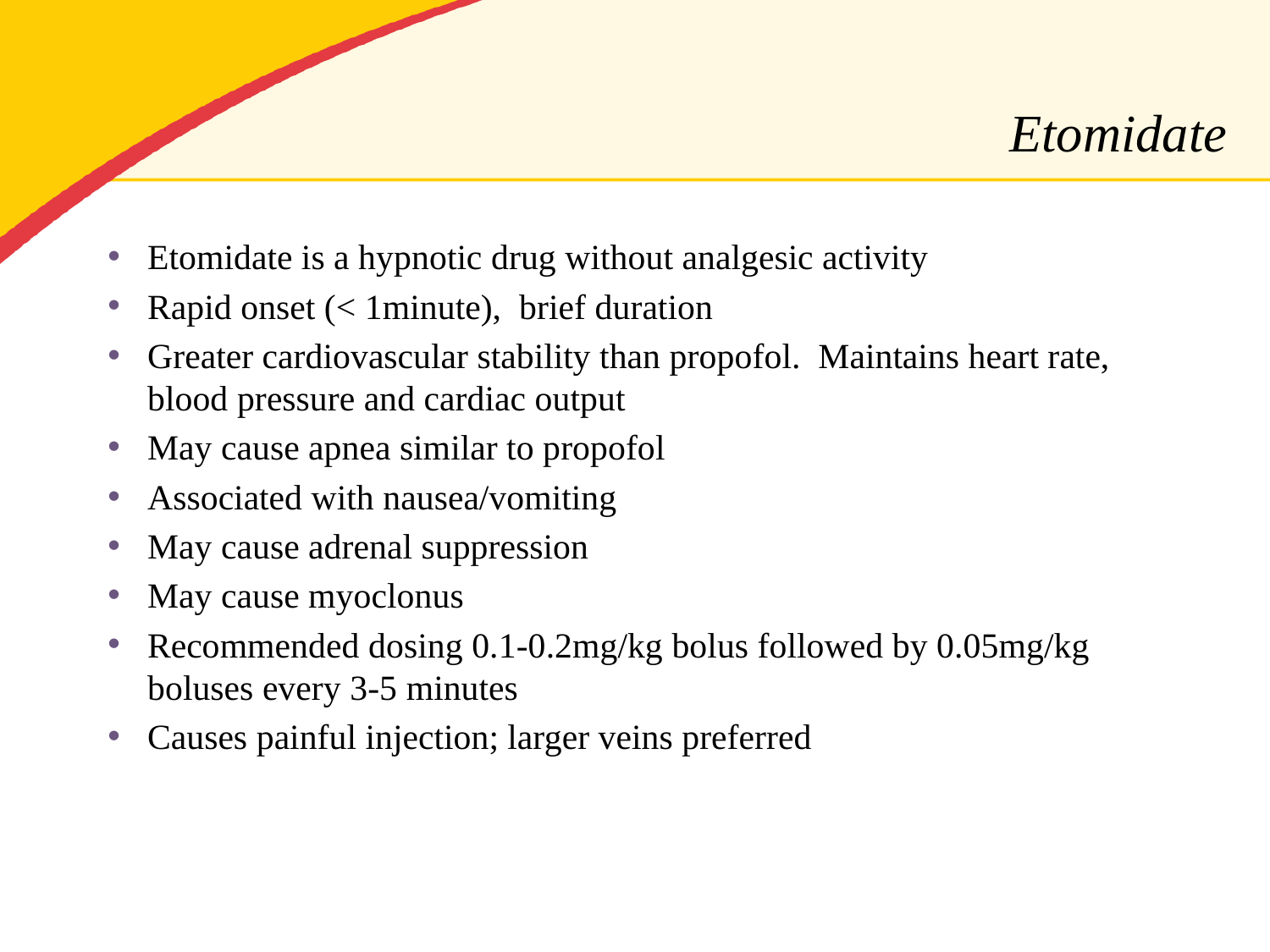

# Etomidate
Etomidate is a hypnotic drug without analgesic activity
Rapid onset (< 1minute),  brief duration
Greater cardiovascular stability than propofol.  Maintains heart rate, blood pressure and cardiac output
May cause apnea similar to propofol
Associated with nausea/vomiting
May cause adrenal suppression
May cause myoclonus
Recommended dosing 0.1-0.2mg/kg bolus followed by 0.05mg/kg boluses every 3-5 minutes
Causes painful injection; larger veins preferred